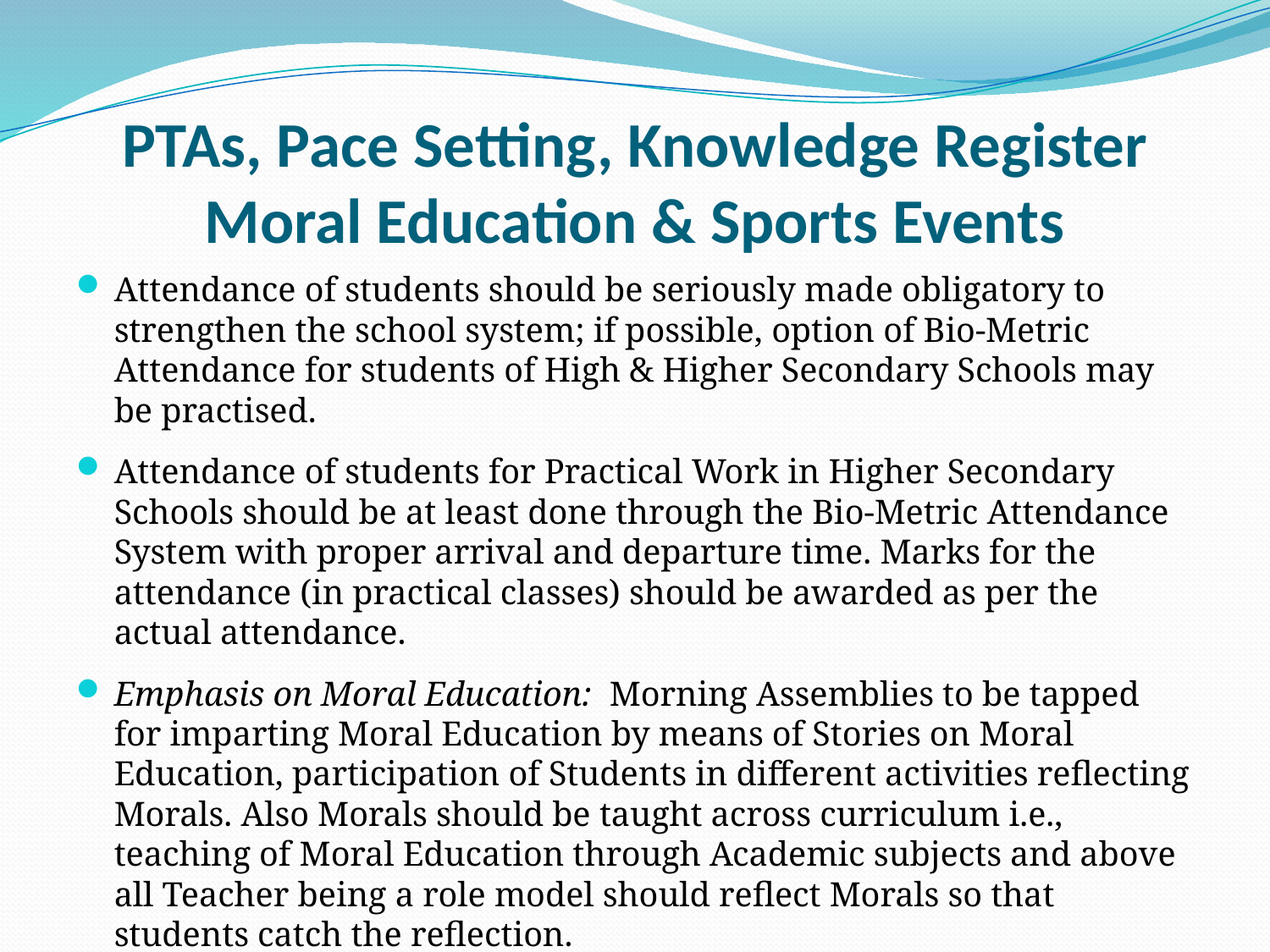

# PTAs, Pace Setting, Knowledge Register Moral Education & Sports Events
Attendance of students should be seriously made obligatory to strengthen the school system; if possible, option of Bio-Metric Attendance for students of High & Higher Secondary Schools may be practised.
Attendance of students for Practical Work in Higher Secondary Schools should be at least done through the Bio-Metric Attendance System with proper arrival and departure time. Marks for the attendance (in practical classes) should be awarded as per the actual attendance.
Emphasis on Moral Education:  Morning Assemblies to be tapped for imparting Moral Education by means of Stories on Moral Education, participation of Students in different activities reflecting Morals. Also Morals should be taught across curriculum i.e., teaching of Moral Education through Academic subjects and above all Teacher being a role model should reflect Morals so that students catch the reflection.
Sports events: The Schools should frame sports activity calendar after due consultation with Department of Youth Service & Sports